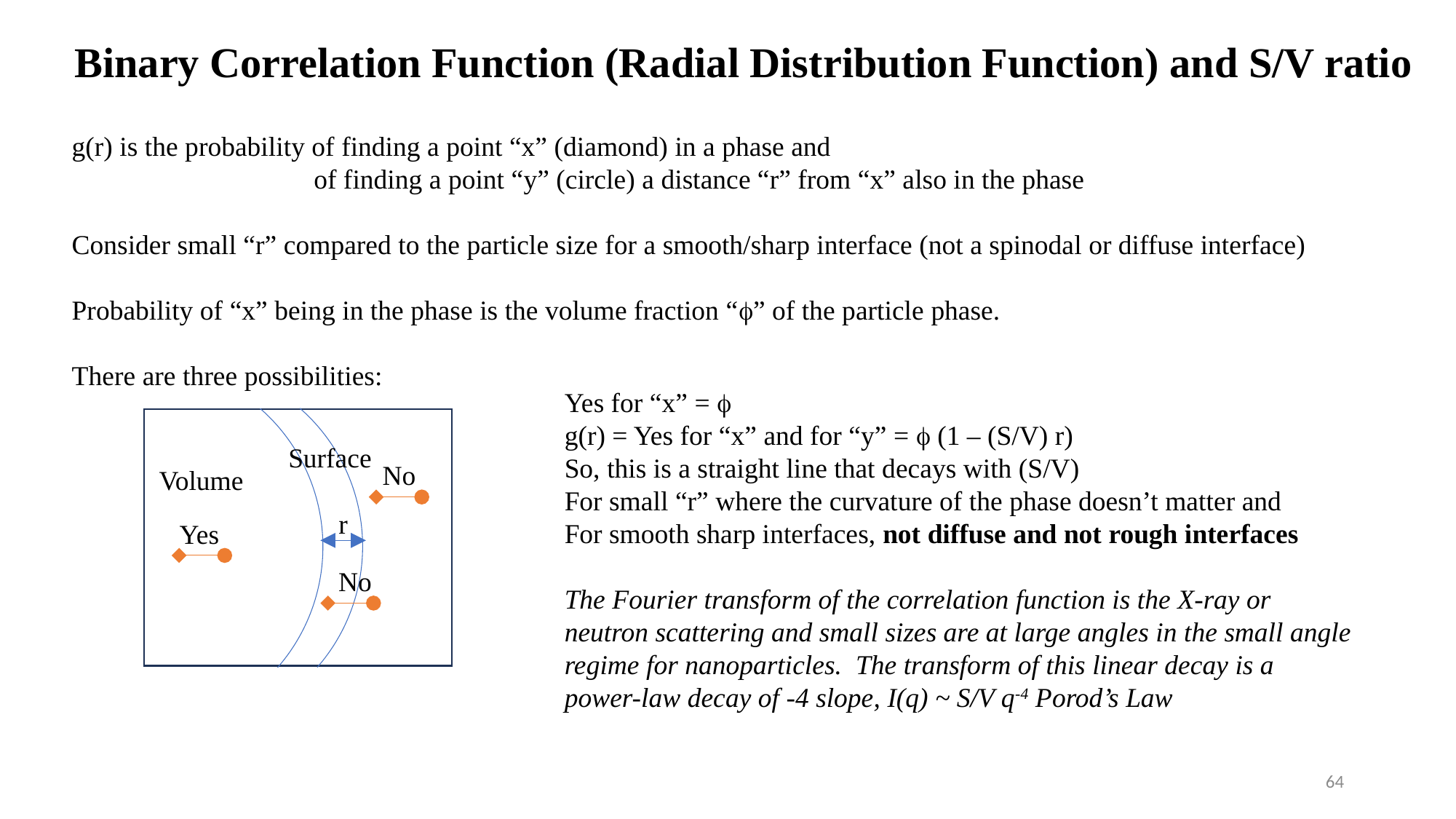

Binary Correlation Function (Radial Distribution Function) and S/V ratio
g(r) is the probability of finding a point “x” (diamond) in a phase and
                                   of finding a point “y” (circle) a distance “r” from “x” also in the phase

Consider small “r” compared to the particle size for a smooth/sharp interface (not a spinodal or diffuse interface)

Probability of “x” being in the phase is the volume fraction “φ” of the particle phase.

There are three possibilities:

Yes for “x” = φ
g(r) = Yes for “x” and for “y” = φ (1 – (S/V) r)
So, this is a straight line that decays with (S/V)
For small “r” where the curvature of the phase doesn’t matter and
For smooth sharp interfaces, not diffuse and not rough interfaces

The Fourier transform of the correlation function is the X-ray or neutron scattering and small sizes are at large angles in the small angle regime for nanoparticles.  The transform of this linear decay is a power-law decay of -4 slope, I(q) ~ S/V q-4 Porod’s Law

Surface
No
Volume
r
Yes
No
64